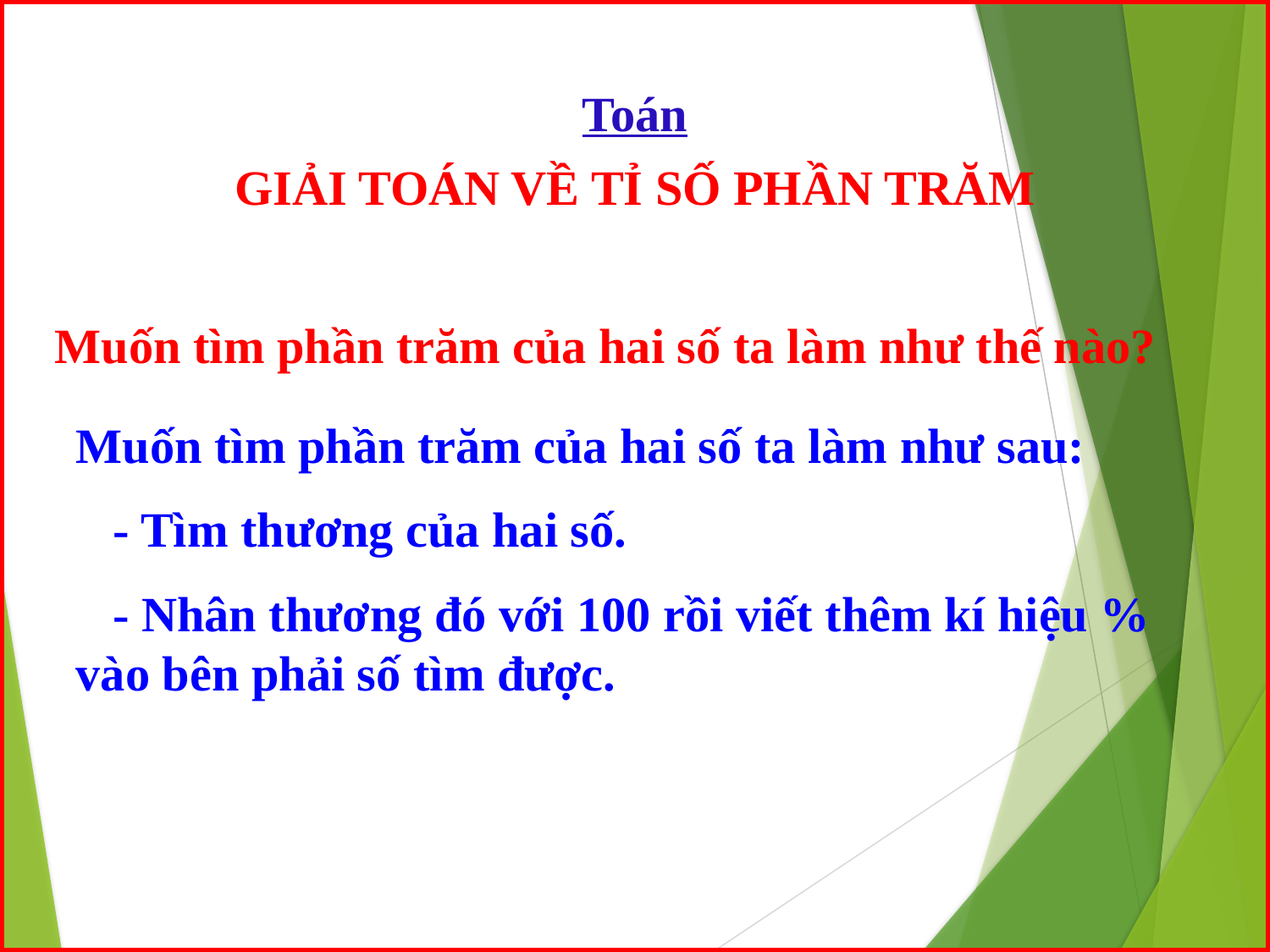

Toán
GIẢI TOÁN VỀ TỈ SỐ PHẦN TRĂM
Muốn tìm phần trăm của hai số ta làm như thế nào?
Muốn tìm phần trăm của hai số ta làm như sau:
   - Tìm thương của hai số.
   - Nhân thương đó với 100 rồi viết thêm kí hiệu % vào bên phải số tìm được.